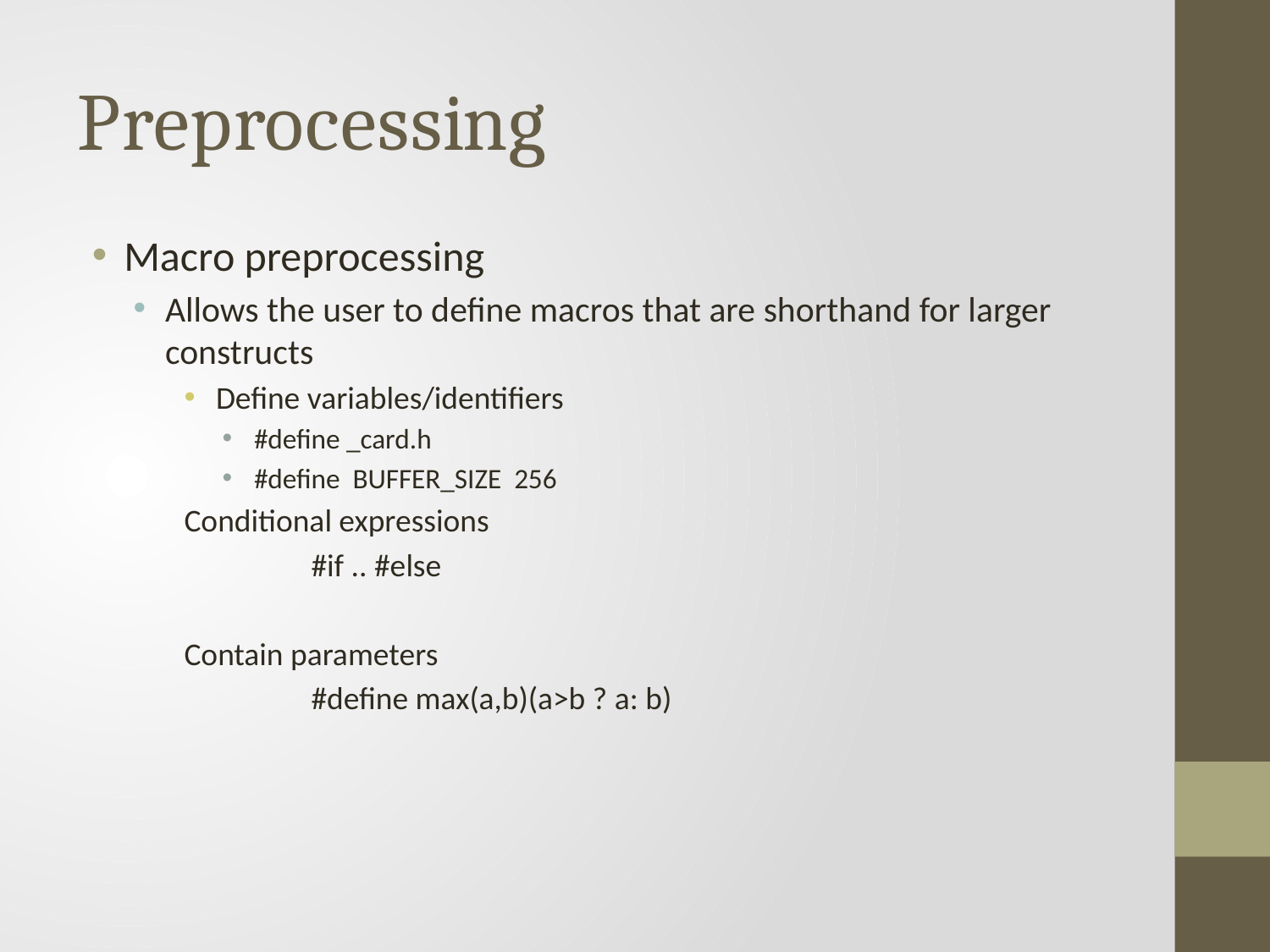

# Preprocessing
Macro preprocessing
Allows the user to define macros that are shorthand for larger constructs
Define variables/identifiers
#define _card.h
#define  BUFFER_SIZE  256
Conditional expressions
	#if .. #else

Contain parameters
	#define max(a,b)(a>b ? a: b)